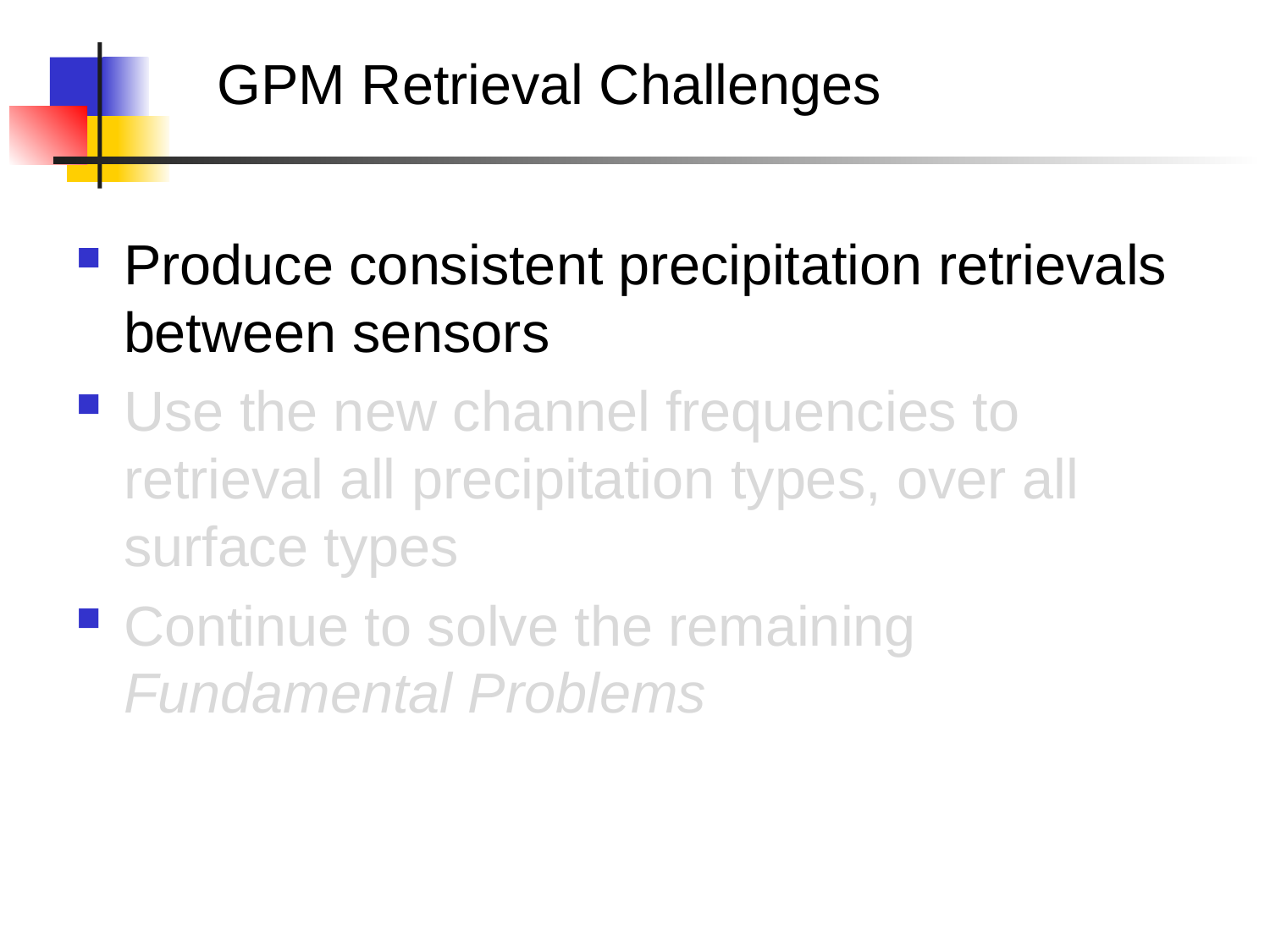

GPM Retrieval Challenges
Produce consistent precipitation retrievals between sensors
Use the new channel frequencies to retrieval all precipitation types, over all surface types
Continue to solve the remaining Fundamental Problems